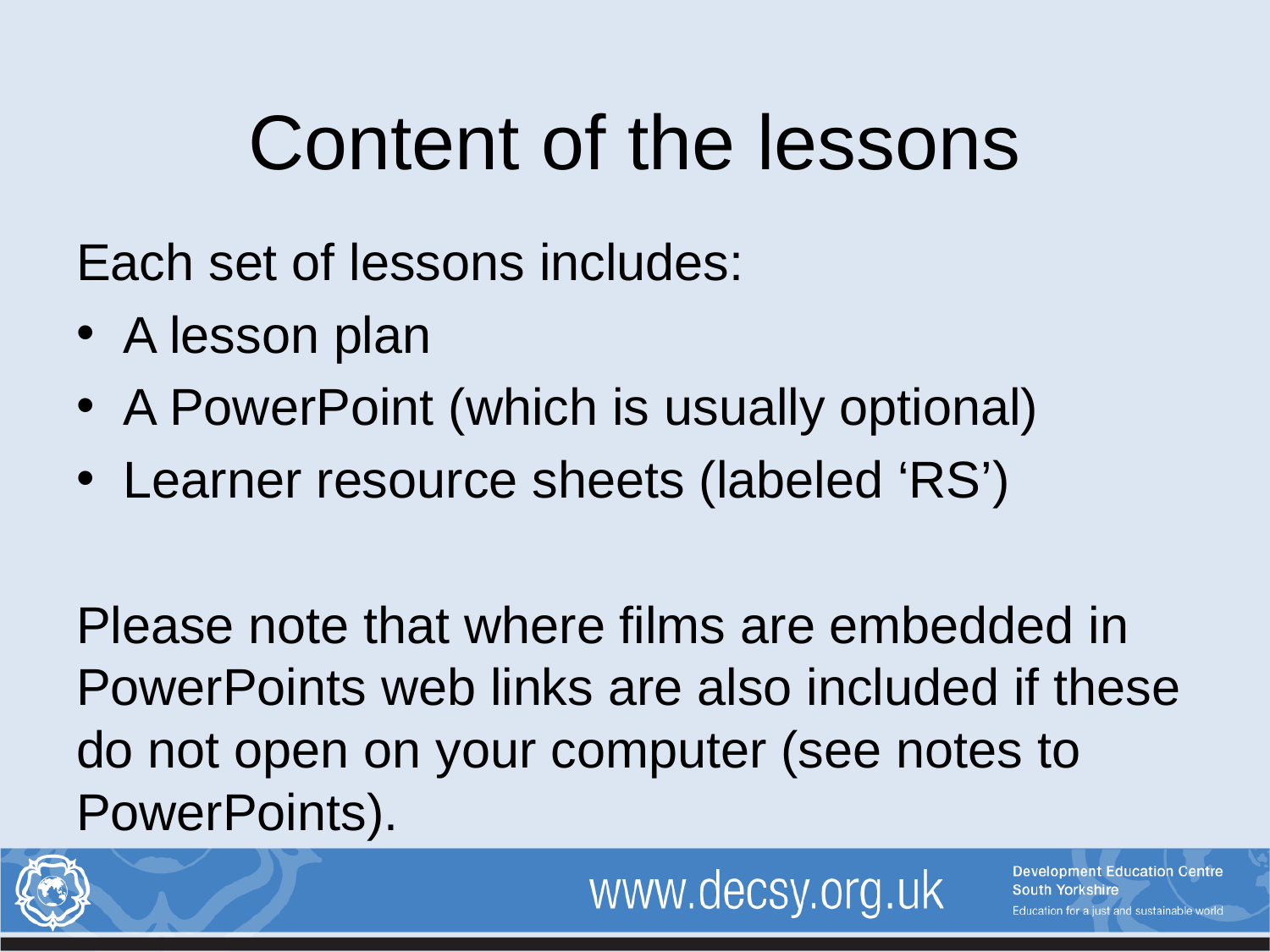

# Content of the lessons
Each set of lessons includes:
A lesson plan
A PowerPoint (which is usually optional)
Learner resource sheets (labeled ‘RS’)

Please note that where films are embedded in PowerPoints web links are also included if these do not open on your computer (see notes to PowerPoints).